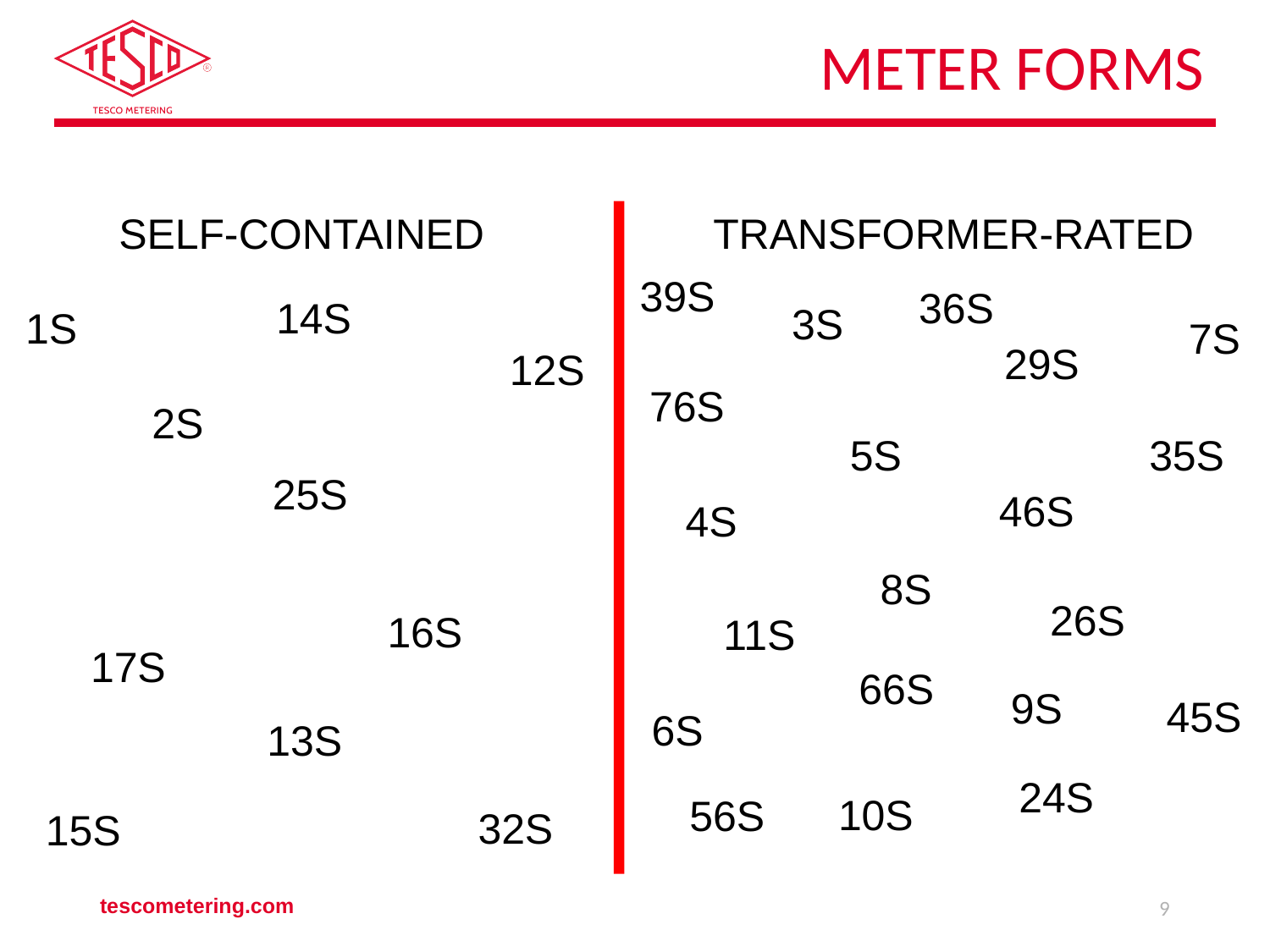

# Meter Forms
SELF-CONTAINED

TRANSFORMER-RATED
39S

36S
14S
3S
1S
7S
29S
12S
76S
2S
35S
5S
25S
46S
4S
8S
26S
16S
11S
17S
66S
9S
45S
6S
13S
24S
10S
56S
32S
15S
tescometering.com
9